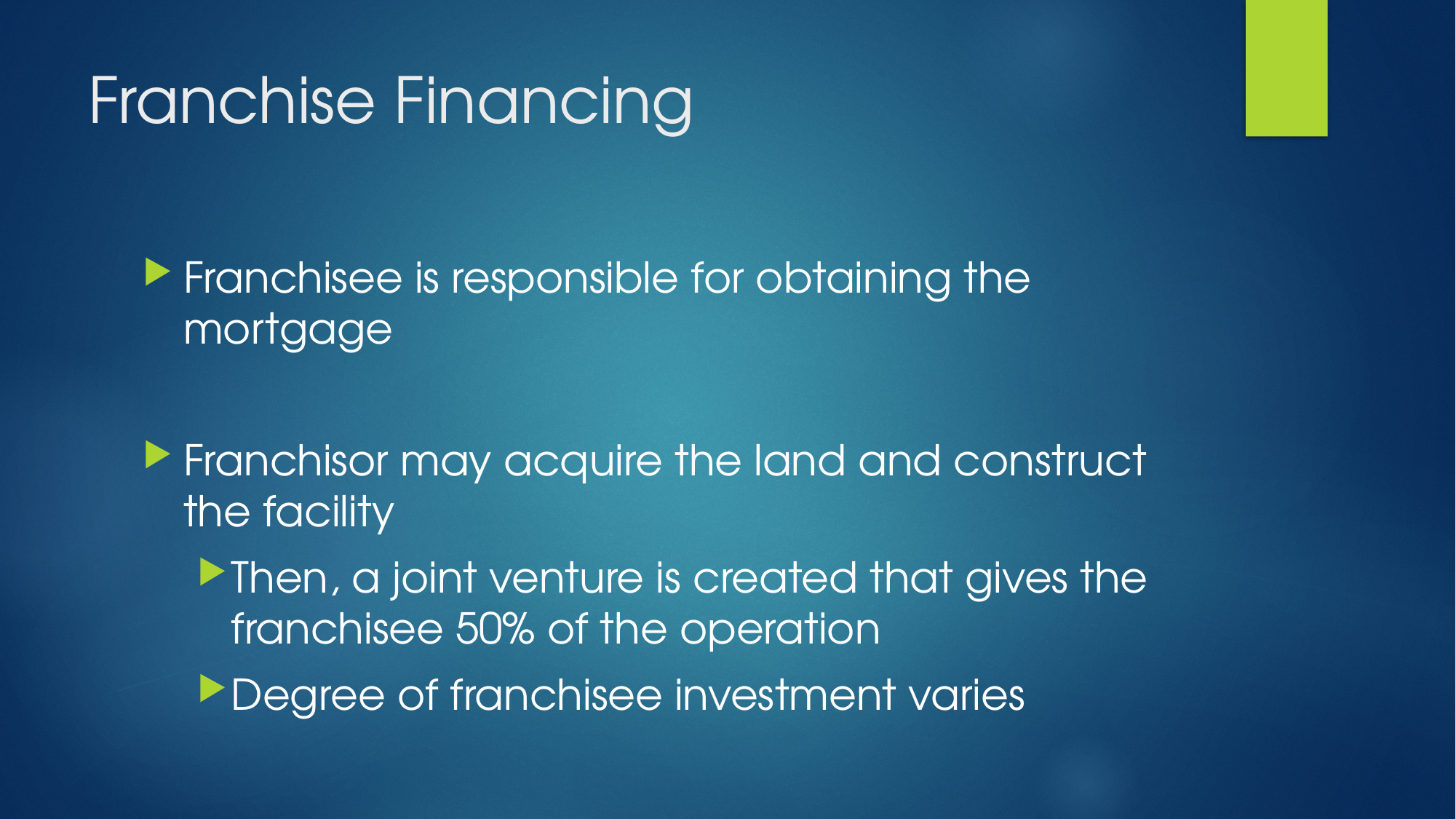

# Franchise Financing
Franchisee is responsible for obtaining the mortgage

Franchisor may acquire the land and construct the facility
Then, a joint venture is created that gives the franchisee 50% of the operation
Degree of franchisee investment varies